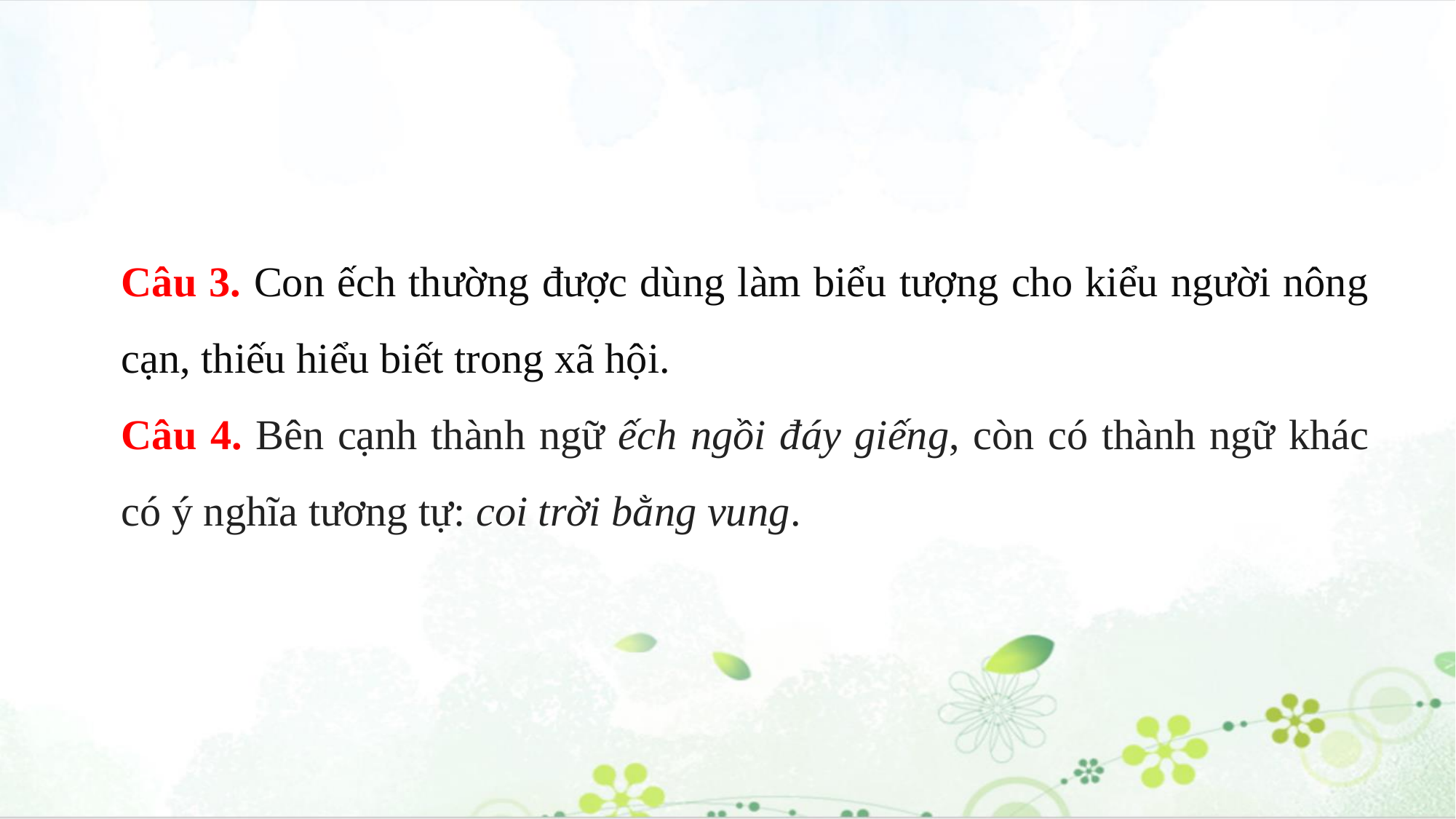

Câu 3. Con ếch thường được dùng làm biểu tượng cho kiểu người nông cạn, thiếu hiểu biết trong xã hội.
Câu 4. Bên cạnh thành ngữ ếch ngồi đáy giếng, còn có thành ngữ khác có ý nghĩa tương tự: coi trời bằng vung.